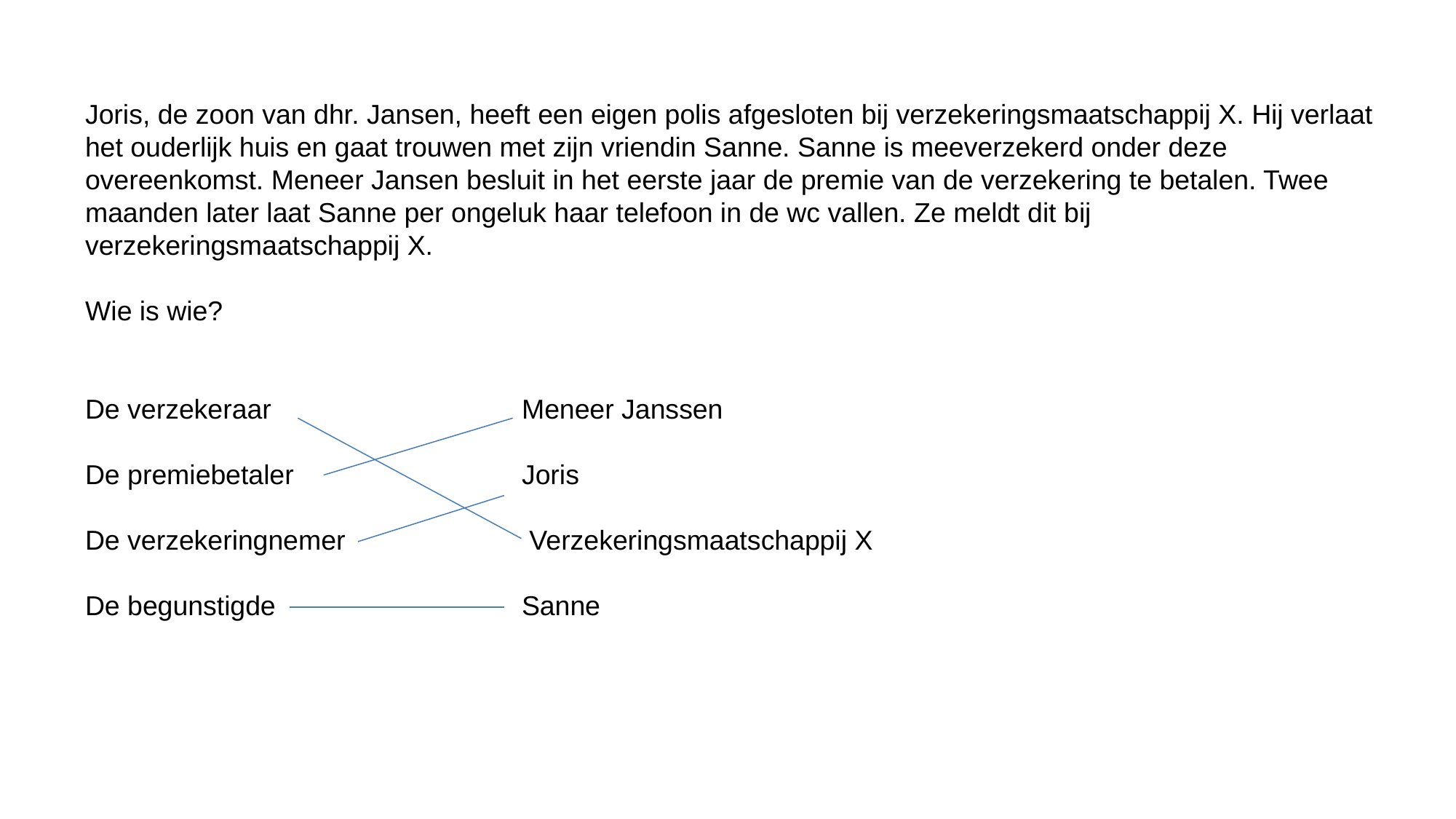

Joris, de zoon van dhr. Jansen, heeft een eigen polis afgesloten bij verzekeringsmaatschappij X. Hij verlaat het ouderlijk huis en gaat trouwen met zijn vriendin Sanne. Sanne is meeverzekerd onder deze overeenkomst. Meneer Jansen besluit in het eerste jaar de premie van de verzekering te betalen. Twee maanden later laat Sanne per ongeluk haar telefoon in de wc vallen. Ze meldt dit bij verzekeringsmaatschappij X.

Wie is wie?

De verzekeraar		 	Meneer Janssen

De premiebetaler			Joris

De verzekeringnemer		 Verzekeringsmaatschappij X

De begunstigde		 	Sanne